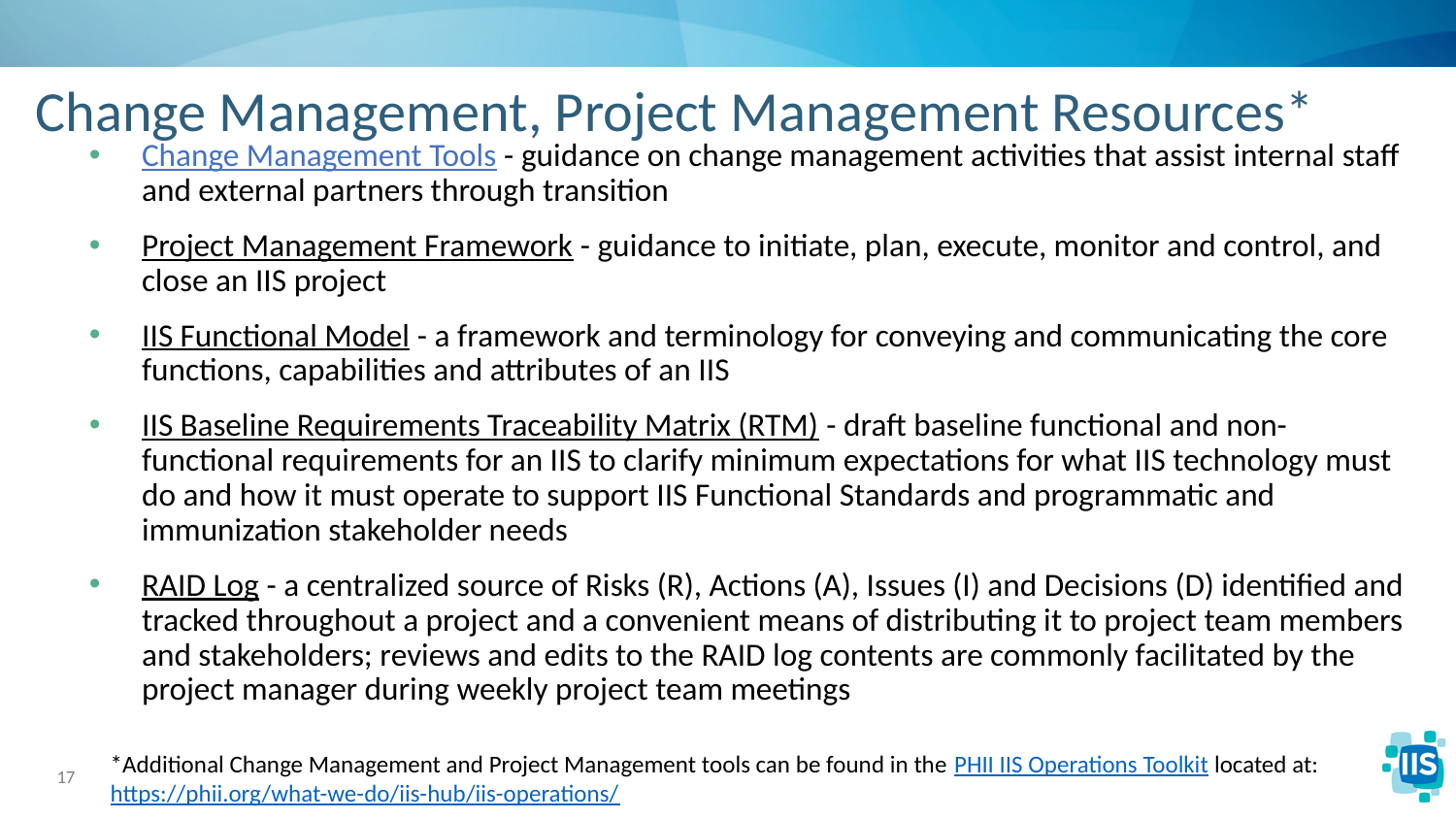

# Change Management, Project Management Resources*
Change Management Tools - guidance on change management activities that assist internal staff and external partners through transition
Project Management Framework - guidance to initiate, plan, execute, monitor and control, and close an IIS project
IIS Functional Model - a framework and terminology for conveying and communicating the core functions, capabilities and attributes of an IIS
IIS Baseline Requirements Traceability Matrix (RTM) - draft baseline functional and non-functional requirements for an IIS to clarify minimum expectations for what IIS technology must do and how it must operate to support IIS Functional Standards and programmatic and immunization stakeholder needs
RAID Log - a centralized source of Risks (R), Actions (A), Issues (I) and Decisions (D) identified and tracked throughout a project and a convenient means of distributing it to project team members and stakeholders; reviews and edits to the RAID log contents are commonly facilitated by the project manager during weekly project team meetings
*Additional Change Management and Project Management tools can be found in the PHII IIS Operations Toolkit located at: https://phii.org/what-we-do/iis-hub/iis-operations/